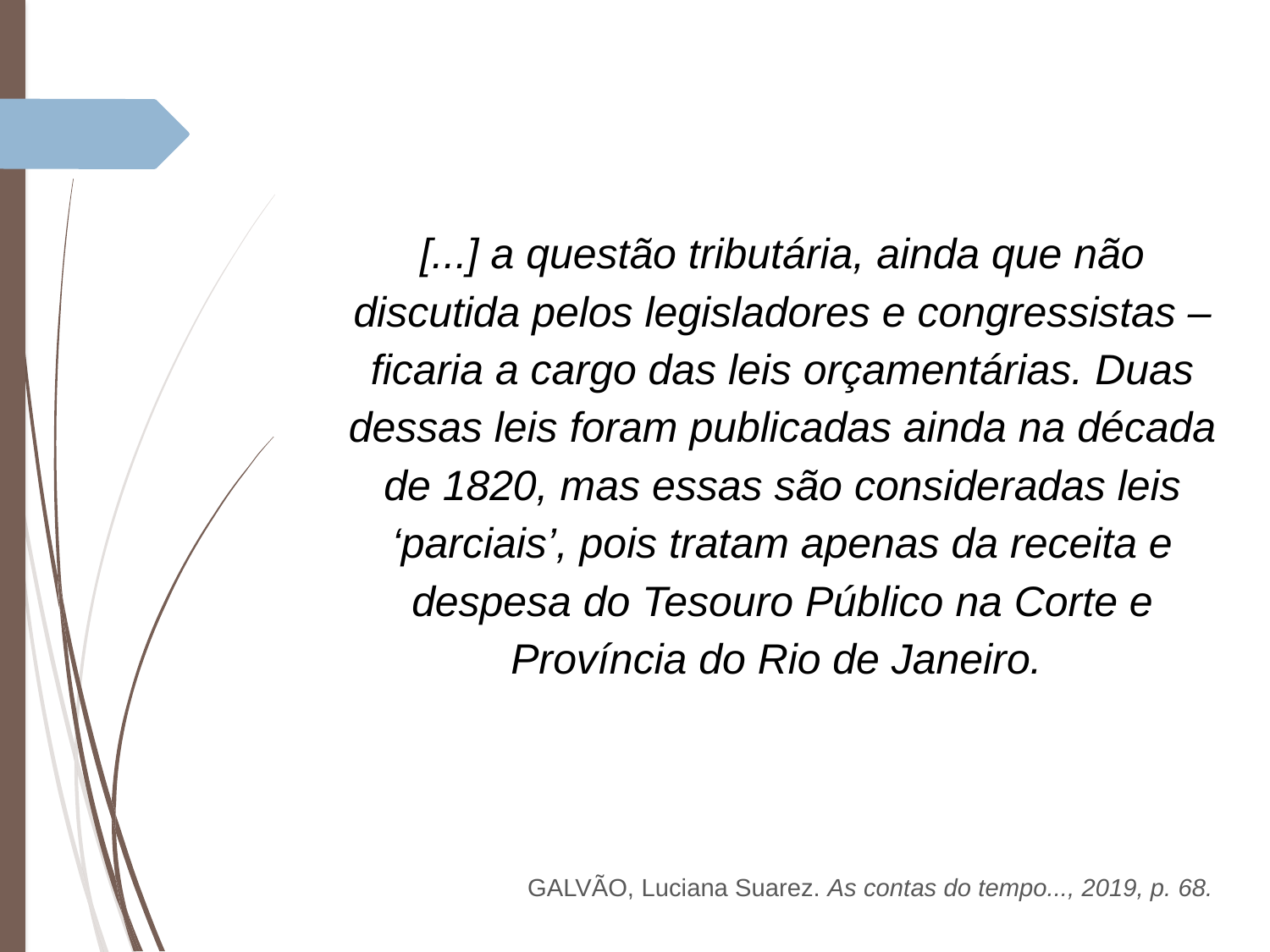

[...] a questão tributária, ainda que não discutida pelos legisladores e congressistas – ficaria a cargo das leis orçamentárias. Duas dessas leis foram publicadas ainda na década de 1820, mas essas são consideradas leis ‘parciais’, pois tratam apenas da receita e despesa do Tesouro Público na Corte e Província do Rio de Janeiro.
GALVÃO, Luciana Suarez. As contas do tempo..., 2019, p. 68.